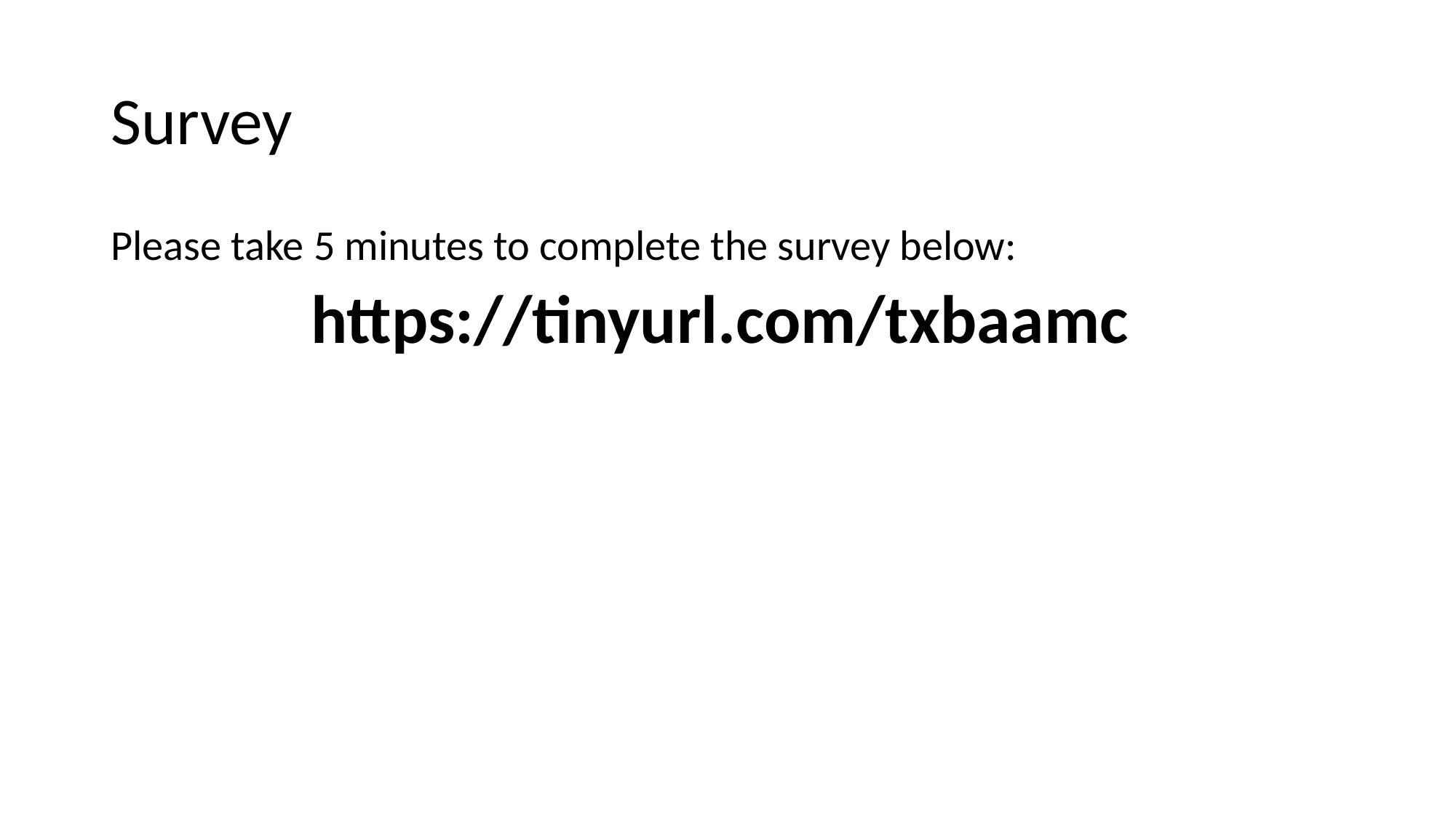

# Survey
Please take 5 minutes to complete the survey below:
https://tinyurl.com/txbaamc